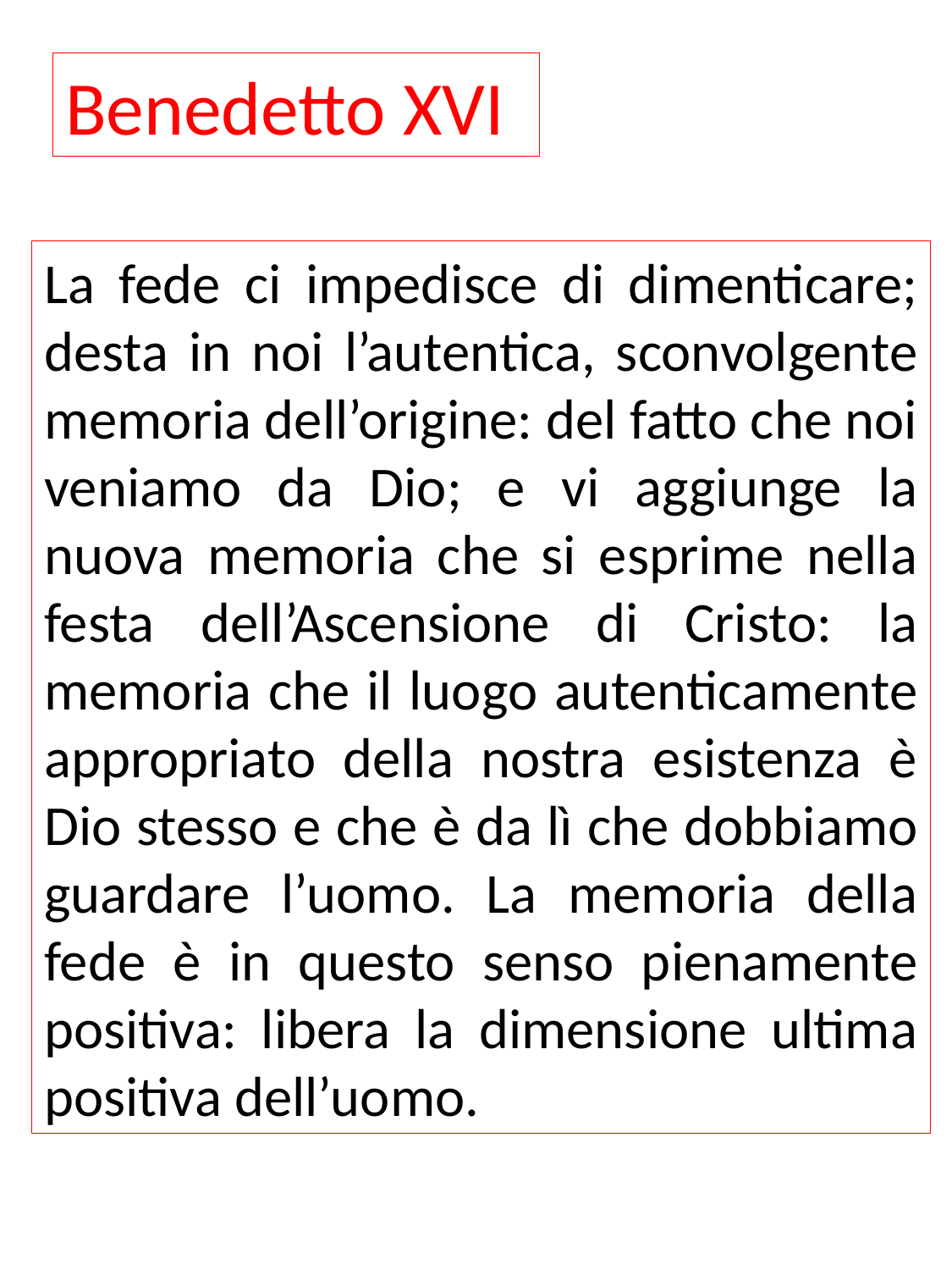

Benedetto XVI
La fede ci impedisce di dimenticare; desta in noi l’autentica, sconvolgente memoria dell’origine: del fatto che noi veniamo da Dio; e vi aggiunge la nuova memoria che si esprime nella festa dell’Ascensione di Cristo: la memoria che il luogo autenticamente appropriato della nostra esistenza è Dio stesso e che è da lì che dobbiamo guardare l’uomo. La memoria della fede è in questo senso pienamente positiva: libera la dimensione ultima positiva dell’uomo.